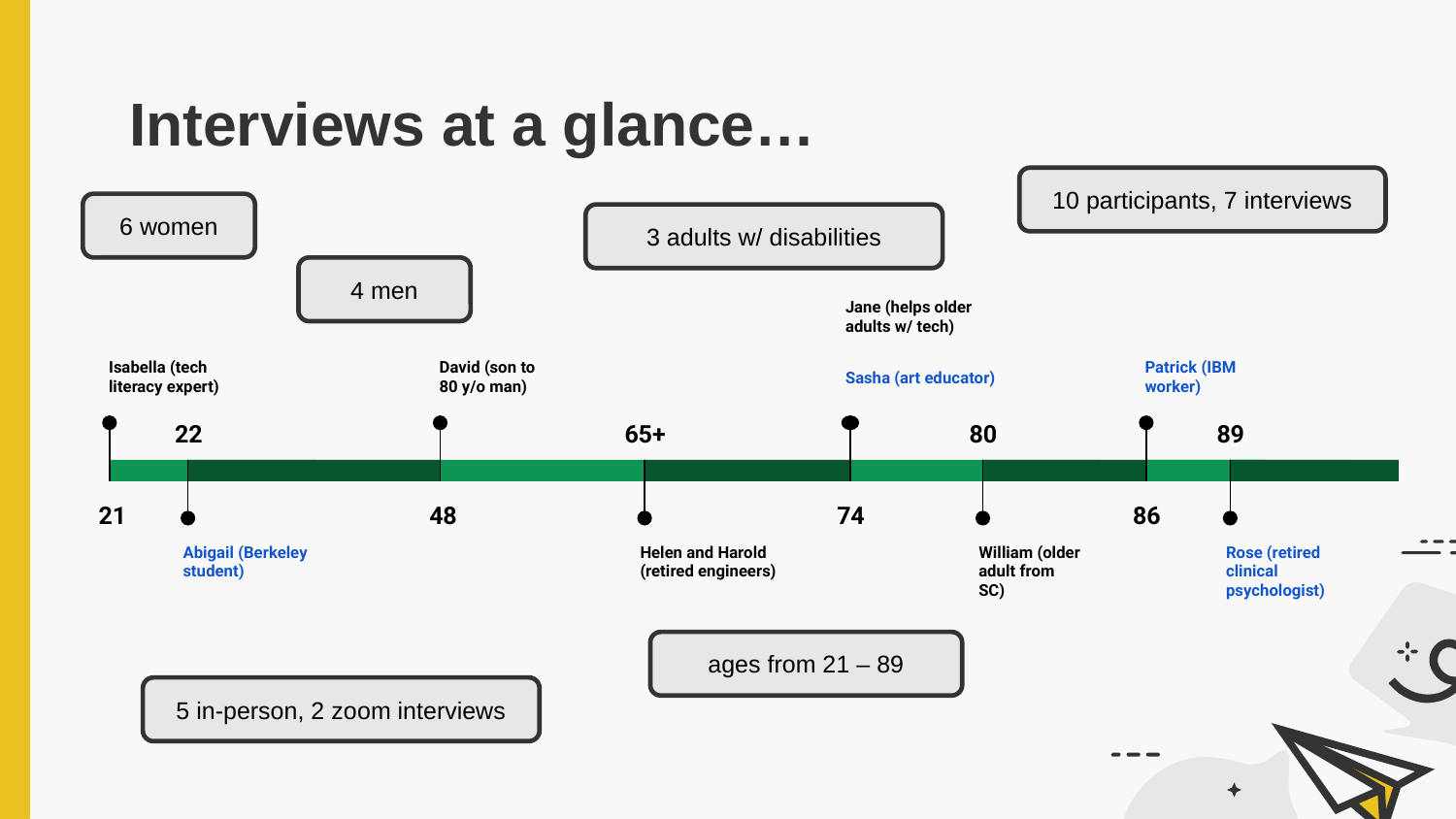

# Interviews at a glance…
10 participants, 7 interviews
6 women
3 adults w/ disabilities
4 men
Jane (helps older adults w/ tech)
Sasha (art educator)

74
Isabella (tech literacy expert)

21
David (son to 80 y/o man)

48
Patrick (IBM worker)

86
22

Abigail (Berkeley student)
65+

Helen and Harold (retired engineers)
80

William (older adult from SC)
89

Rose (retired clinical psychologist)

ages from 21 – 89
5 in-person, 2 zoom interviews